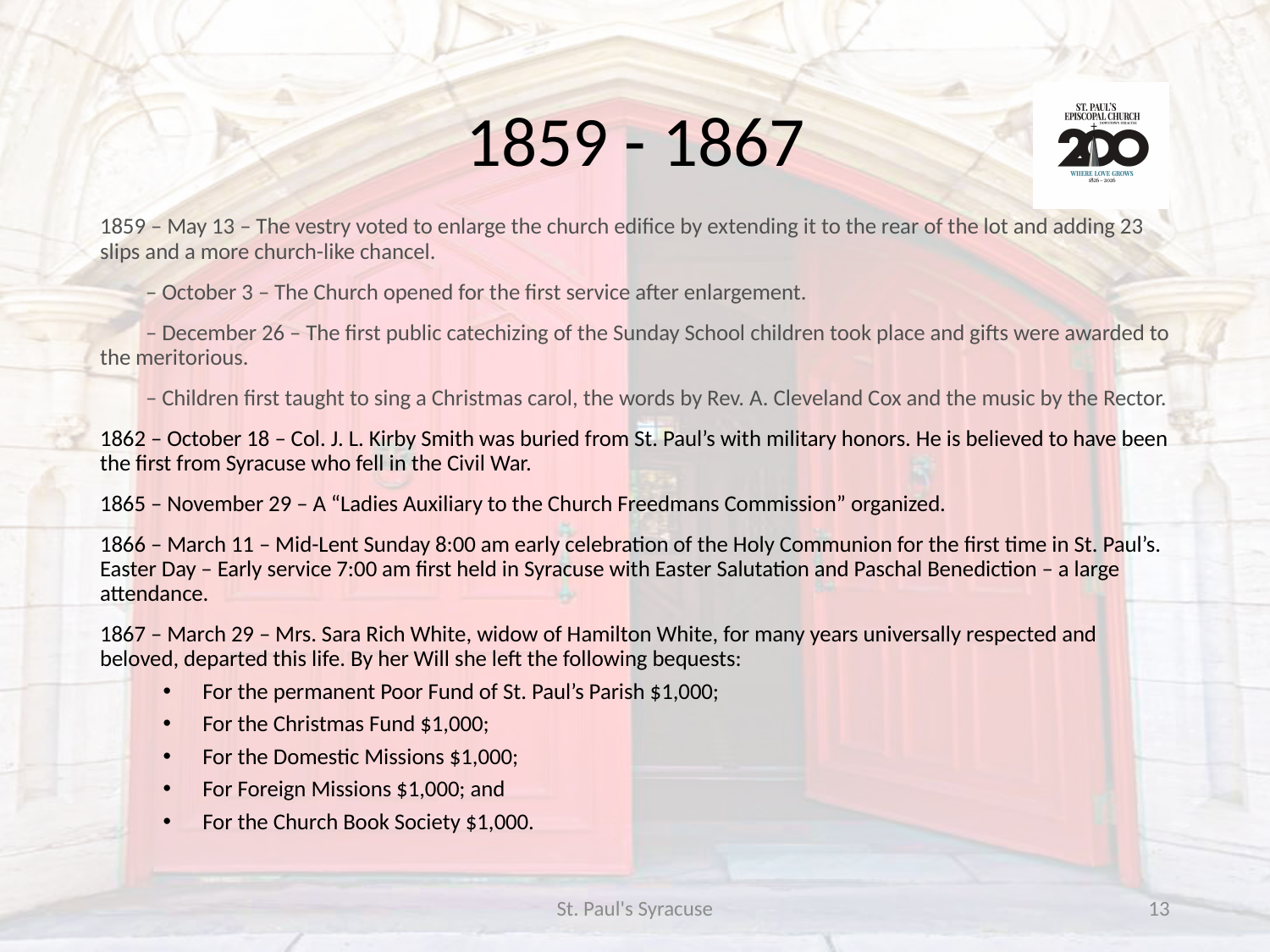

# 1859 - 1867
1859 – May 13 – The vestry voted to enlarge the church edifice by extending it to the rear of the lot and adding 23 slips and a more church-like chancel.
         – October 3 – The Church opened for the first service after enlargement.
         – December 26 – The first public catechizing of the Sunday School children took place and gifts were awarded to the meritorious.
         – Children first taught to sing a Christmas carol, the words by Rev. A. Cleveland Cox and the music by the Rector.
1862 – October 18 – Col. J. L. Kirby Smith was buried from St. Paul’s with military honors. He is believed to have been the first from Syracuse who fell in the Civil War.
1865 – November 29 – A “Ladies Auxiliary to the Church Freedmans Commission” organized.
1866 – March 11 – Mid-Lent Sunday 8:00 am early celebration of the Holy Communion for the first time in St. Paul’s. Easter Day – Early service 7:00 am first held in Syracuse with Easter Salutation and Paschal Benediction – a large attendance.
1867 – March 29 – Mrs. Sara Rich White, widow of Hamilton White, for many years universally respected and beloved, departed this life. By her Will she left the following bequests:
For the permanent Poor Fund of St. Paul’s Parish $1,000;
For the Christmas Fund $1,000;
For the Domestic Missions $1,000;
For Foreign Missions $1,000; and
For the Church Book Society $1,000.

St. Paul's Syracuse
13